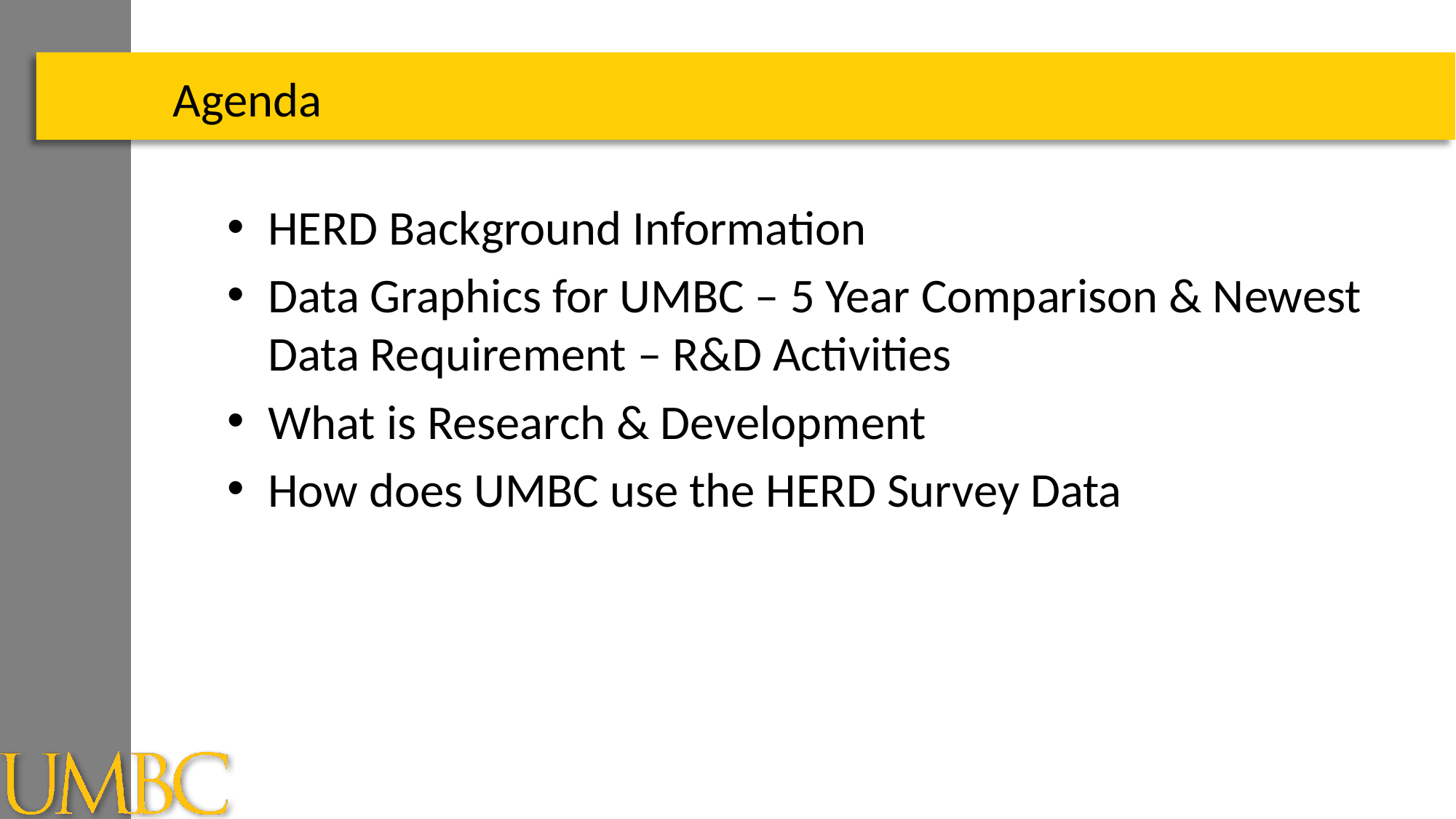

# Agenda
HERD Background Information
Data Graphics for UMBC – 5 Year Comparison & Newest Data Requirement – R&D Activities
What is Research & Development
How does UMBC use the HERD Survey Data